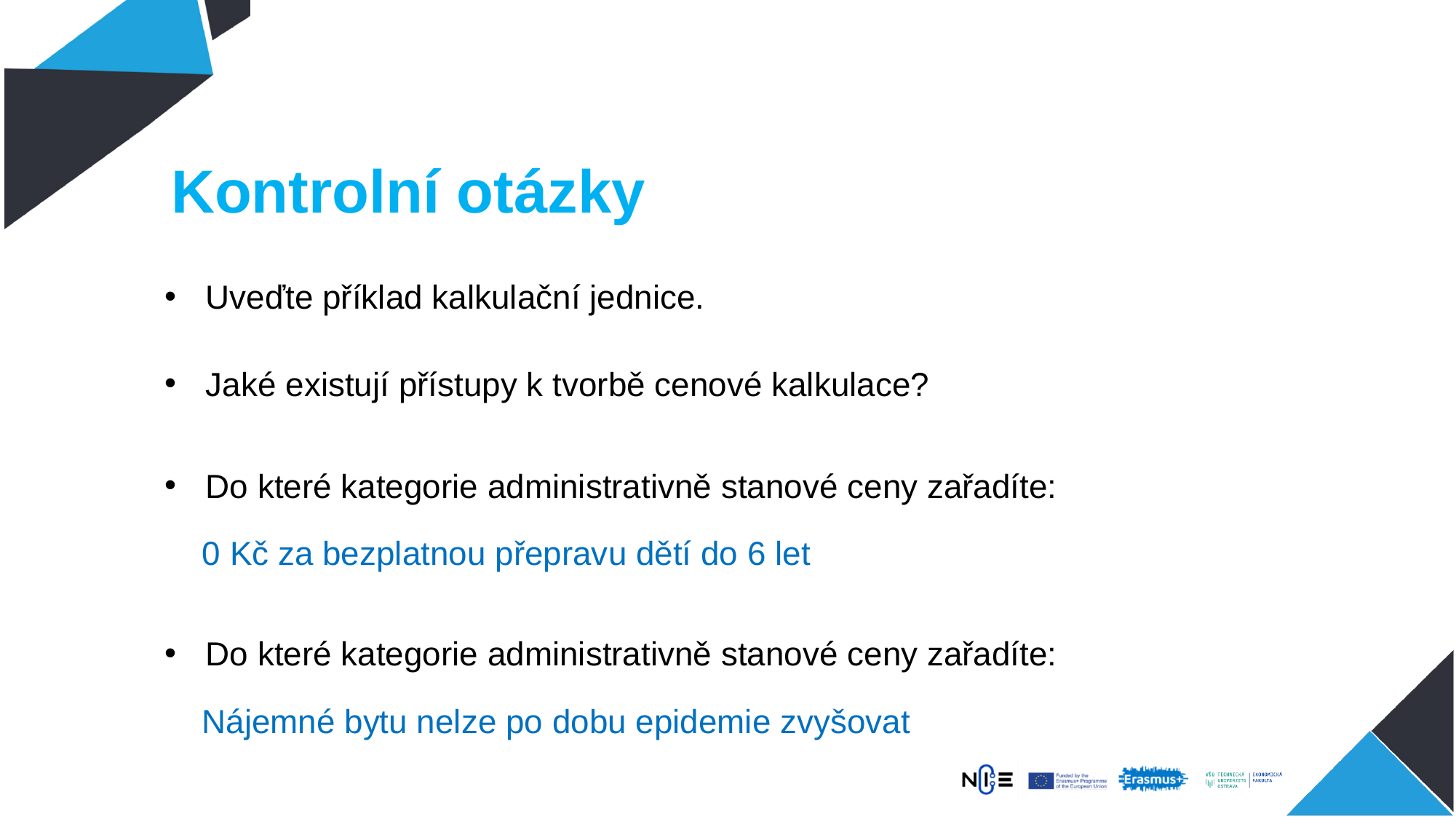

# Kontrolní otázky
Uveďte příklad kalkulační jednice.
Jaké existují přístupy k tvorbě cenové kalkulace?
Do které kategorie administrativně stanové ceny zařadíte:
    0 Kč za bezplatnou přepravu dětí do 6 let
Do které kategorie administrativně stanové ceny zařadíte:
    Nájemné bytu nelze po dobu epidemie zvyšovat